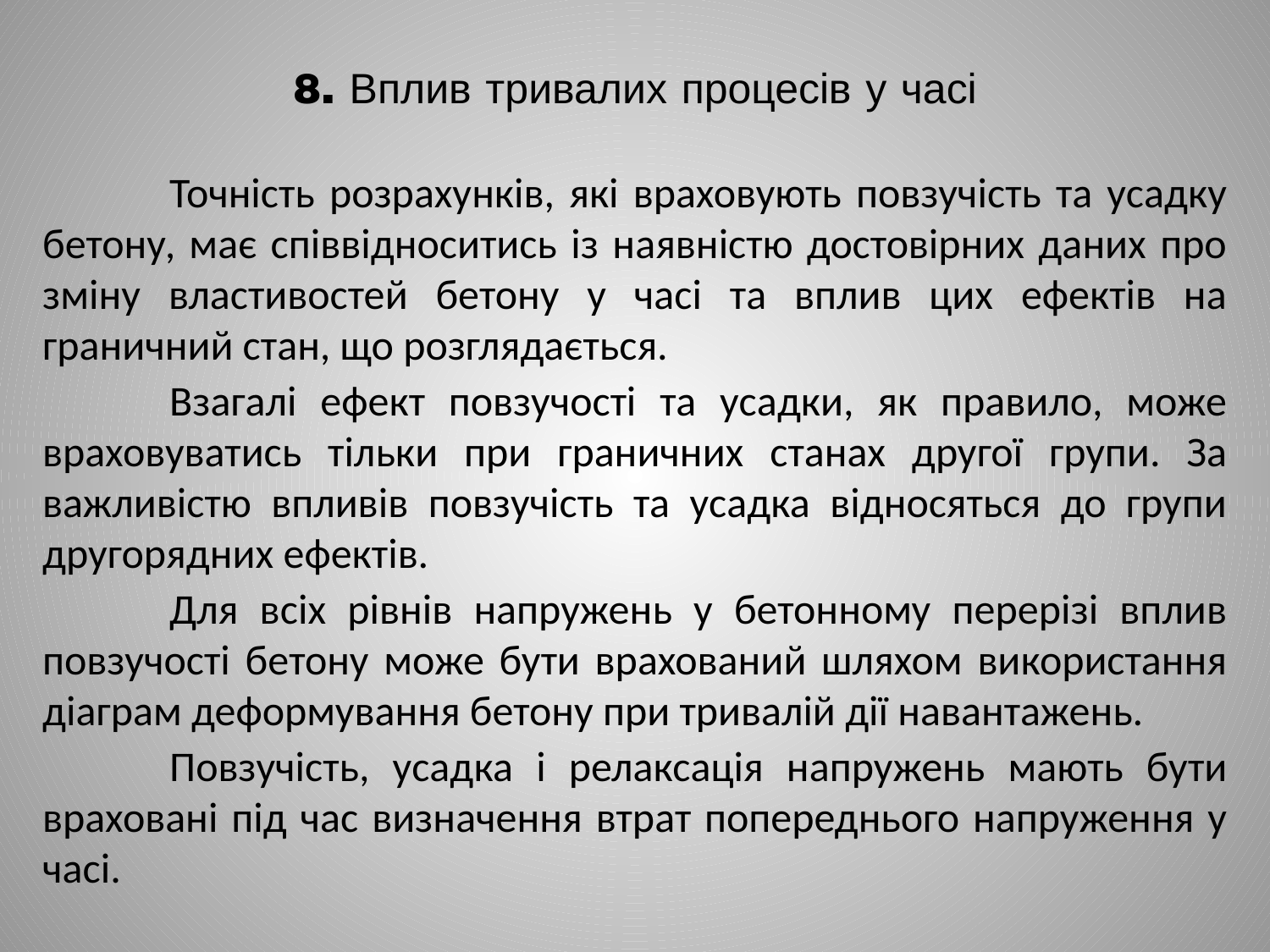

8. Вплив тривалих процесів у часі
# Точність розрахунків, які враховують повзучість та усадку бетону, має співвідноситись із наявністю достовірних даних про зміну властивостей бетону у часі та вплив цих ефектів на граничний стан, що розглядається.
	Взагалі ефект повзучості та усадки, як правило, може враховуватись тільки при граничних станах другої групи. За важливістю впливів повзучість та усадка відносяться до групи другорядних ефектів.
	Для всіх рівнів напружень у бетонному перерізі вплив повзучості бетону може бути врахований шляхом використання діаграм деформування бетону при тривалій дії навантажень.
	Повзучість, усадка і релаксація напружень мають бути враховані під час визначення втрат попереднього напруження у часі.